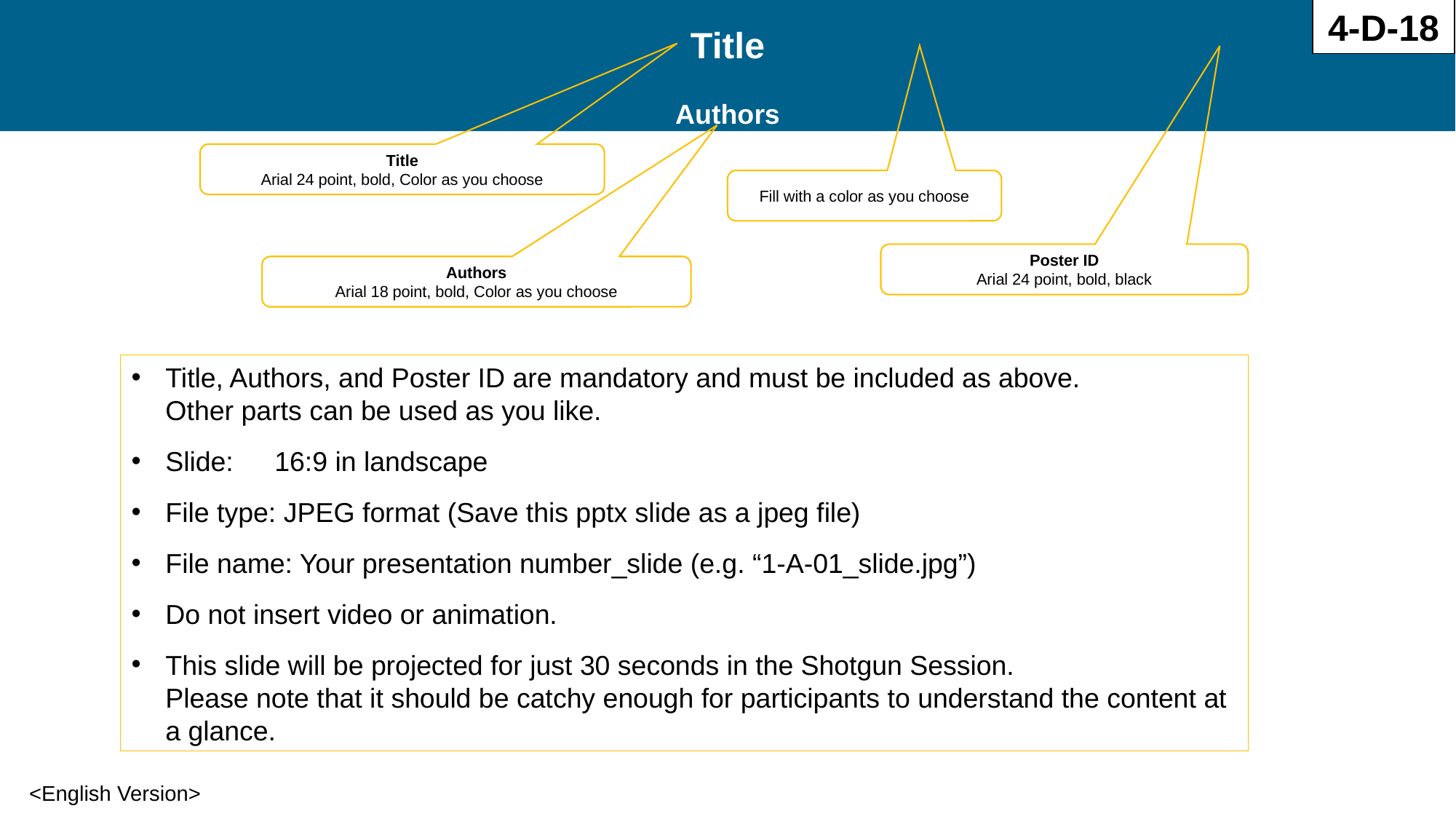

Title
Authors
4-D-18
Title
Arial 24 point, bold, Color as you choose
Fill with a color as you choose
Poster ID
Arial 24 point, bold, black
Authors
Arial 18 point, bold, Color as you choose
Title, Authors, and Poster ID are mandatory and must be included as above.
Other parts can be used as you like.
Slide:	16:9 in landscape
File type: JPEG format (Save this pptx slide as a jpeg file)
File name: Your presentation number_slide (e.g. “1-A-01_slide.jpg”)
Do not insert video or animation.
This slide will be projected for just 30 seconds in the Shotgun Session.
Please note that it should be catchy enough for participants to understand the content at a glance.
<English Version>